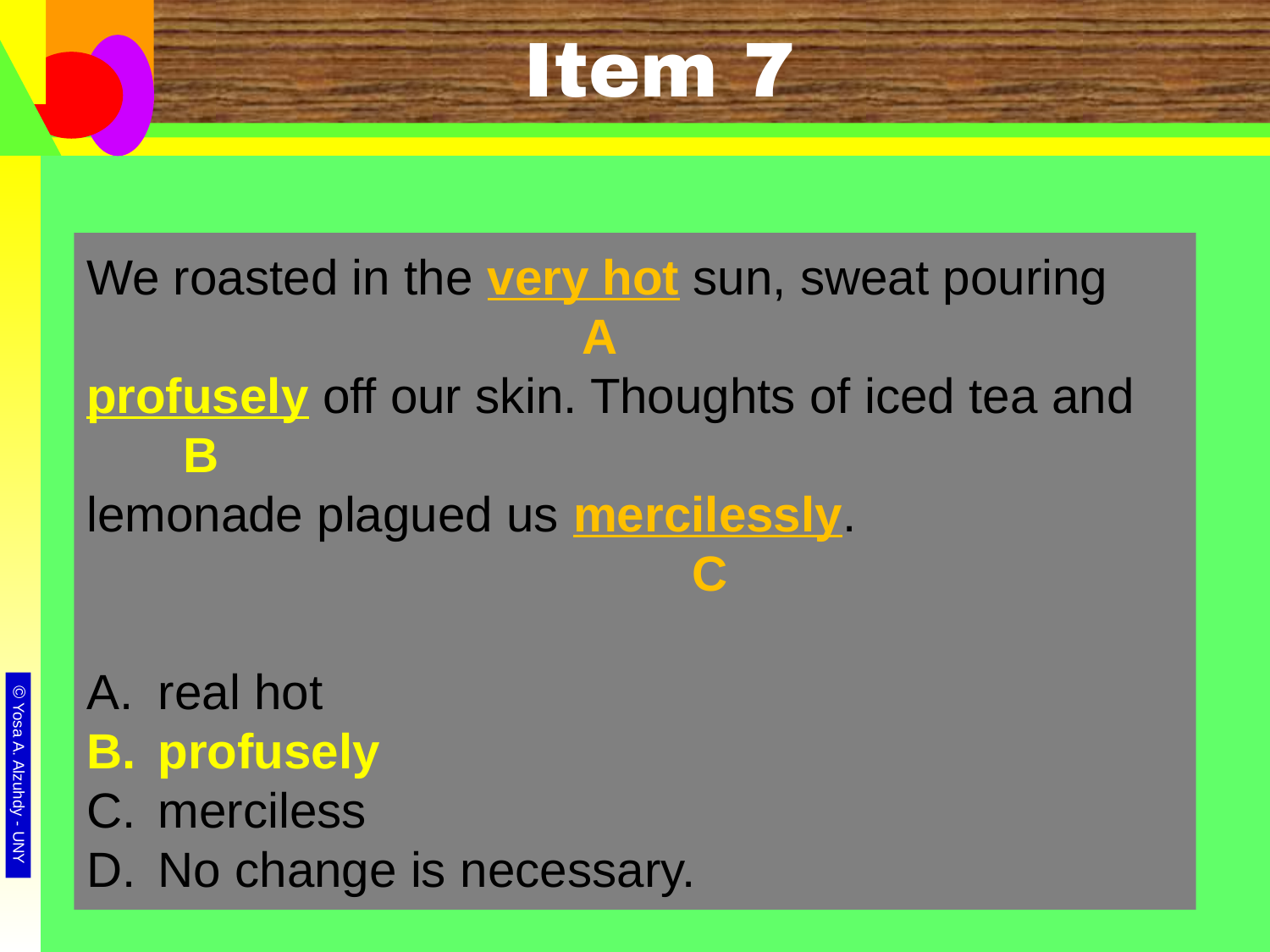

# Item 7
We roasted in the very hot sun, sweat pouring

profuse off our skin. Thoughts of iced tea and

lemonade plagued us mercilessly.

real hot
profusely
merciless
No change is necessary.
We roasted in the very hot sun, sweat pouring
                                    A
profuse off our skin. Thoughts of iced tea and
      B
lemonade plagued us mercilessly.
                                            C

real hot
profusely
merciless
No change is necessary.
We roasted in the very hot sun, sweat pouring
                                    A
profusely off our skin. Thoughts of iced tea and
       B
lemonade plagued us mercilessly.
                                            C

real hot
profusely
merciless
No change is necessary.